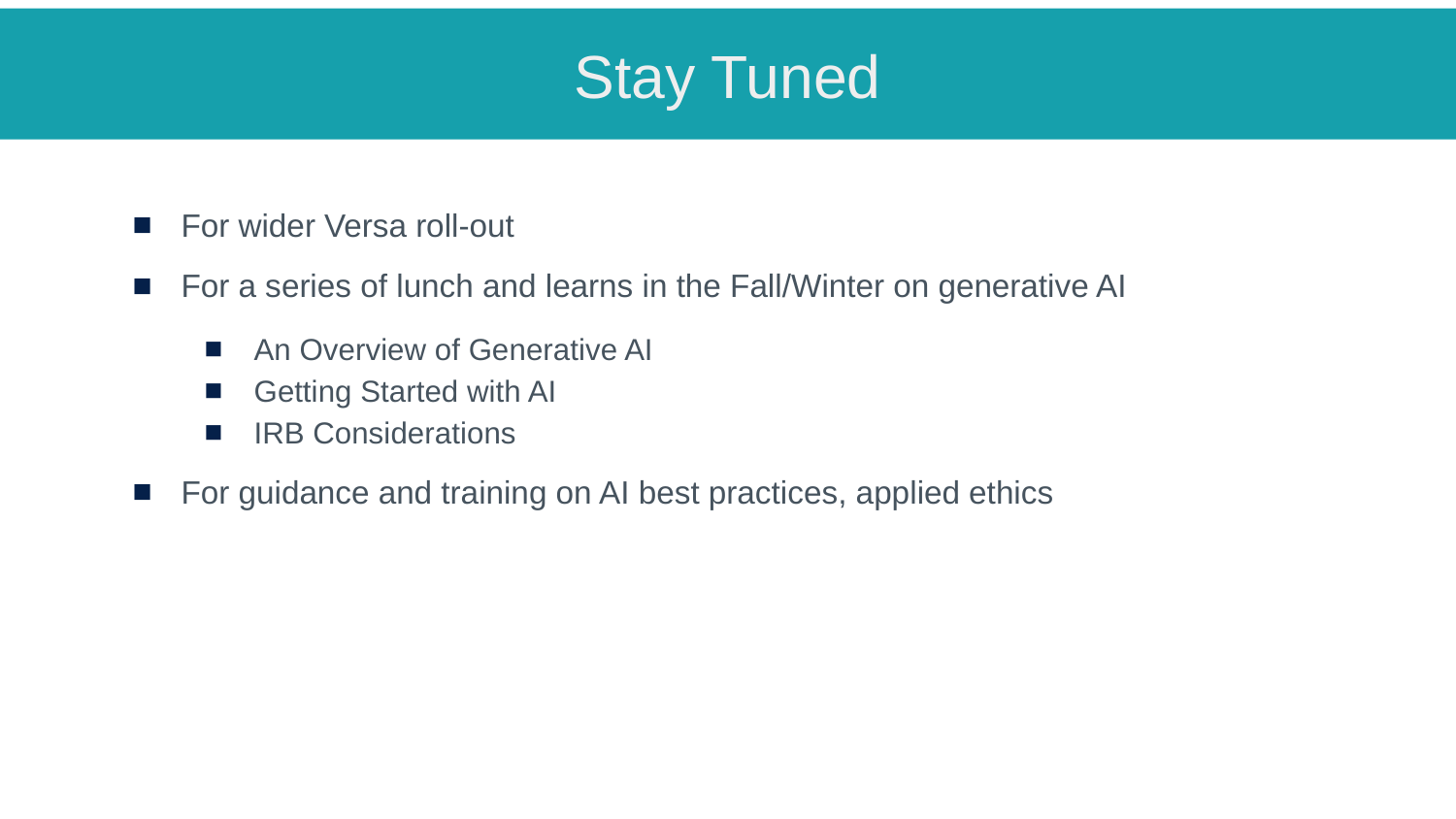

Stay Tuned
For wider Versa roll-out
For a series of lunch and learns in the Fall/Winter on generative AI
An Overview of Generative AI
Getting Started with AI
IRB Considerations
For guidance and training on AI best practices, applied ethics